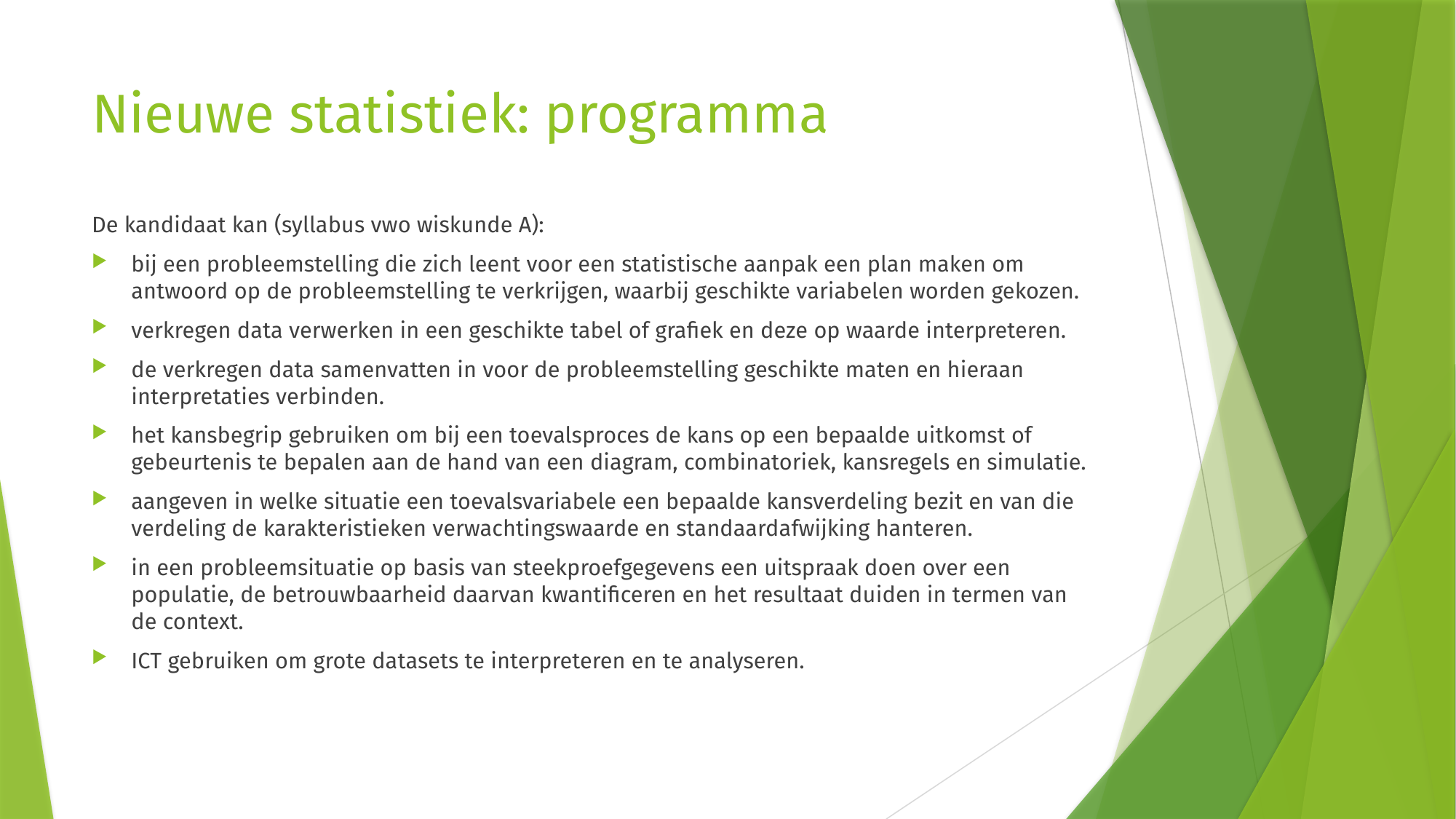

# Nieuwe statistiek: programma
De kandidaat kan (syllabus vwo wiskunde A):
bij een probleemstelling die zich leent voor een statistische aanpak een plan maken om antwoord op de probleemstelling te verkrijgen, waarbij geschikte variabelen worden gekozen.
verkregen data verwerken in een geschikte tabel of grafiek en deze op waarde interpreteren.
de verkregen data samenvatten in voor de probleemstelling geschikte maten en hieraan interpretaties verbinden.
het kansbegrip gebruiken om bij een toevalsproces de kans op een bepaalde uitkomst of gebeurtenis te bepalen aan de hand van een diagram, combinatoriek, kansregels en simulatie.
aangeven in welke situatie een toevalsvariabele een bepaalde kansverdeling bezit en van die verdeling de karakteristieken verwachtingswaarde en standaardafwijking hanteren.
in een probleemsituatie op basis van steekproefgegevens een uitspraak doen over een populatie, de betrouwbaarheid daarvan kwantificeren en het resultaat duiden in termen van de context.
ICT gebruiken om grote datasets te interpreteren en te analyseren.